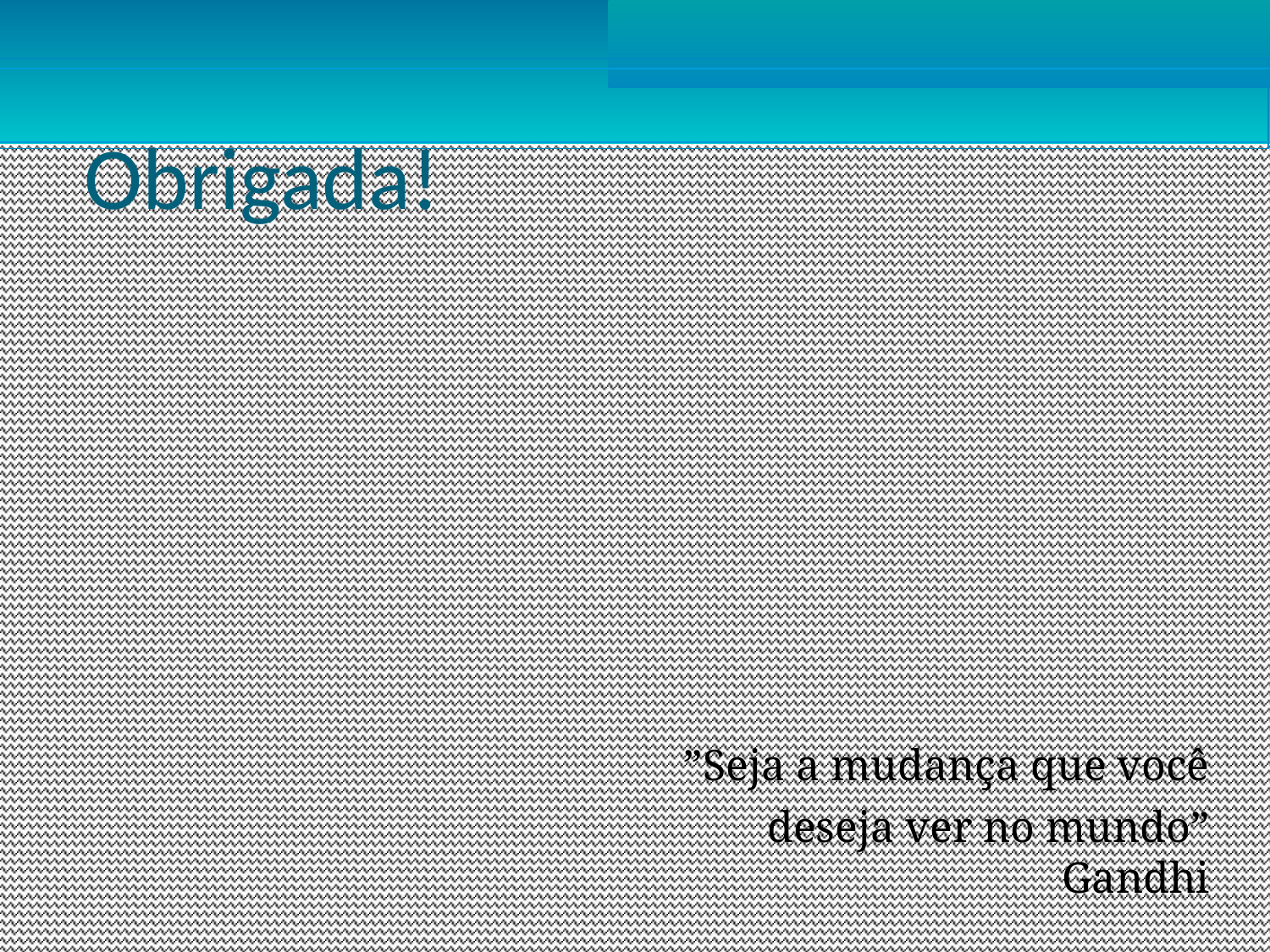

Obrigada!

              ”Seja a mudança que você
deseja ver no mundo”
Gandhi